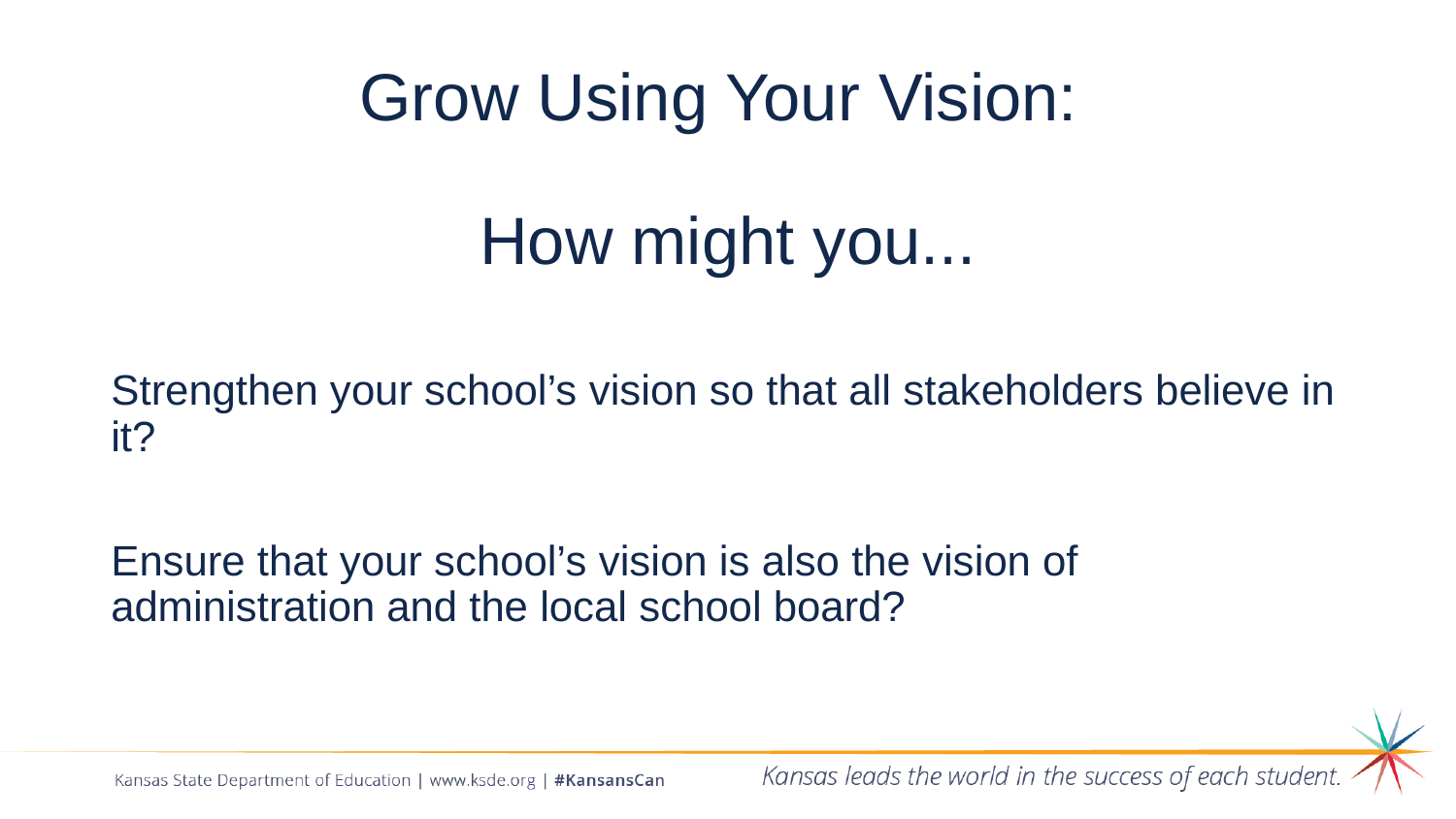

# Grow Using Your Vision:

How might you...
Strengthen your school’s vision so that all stakeholders believe in it?

Ensure that your school’s vision is also the vision of administration and the local school board?